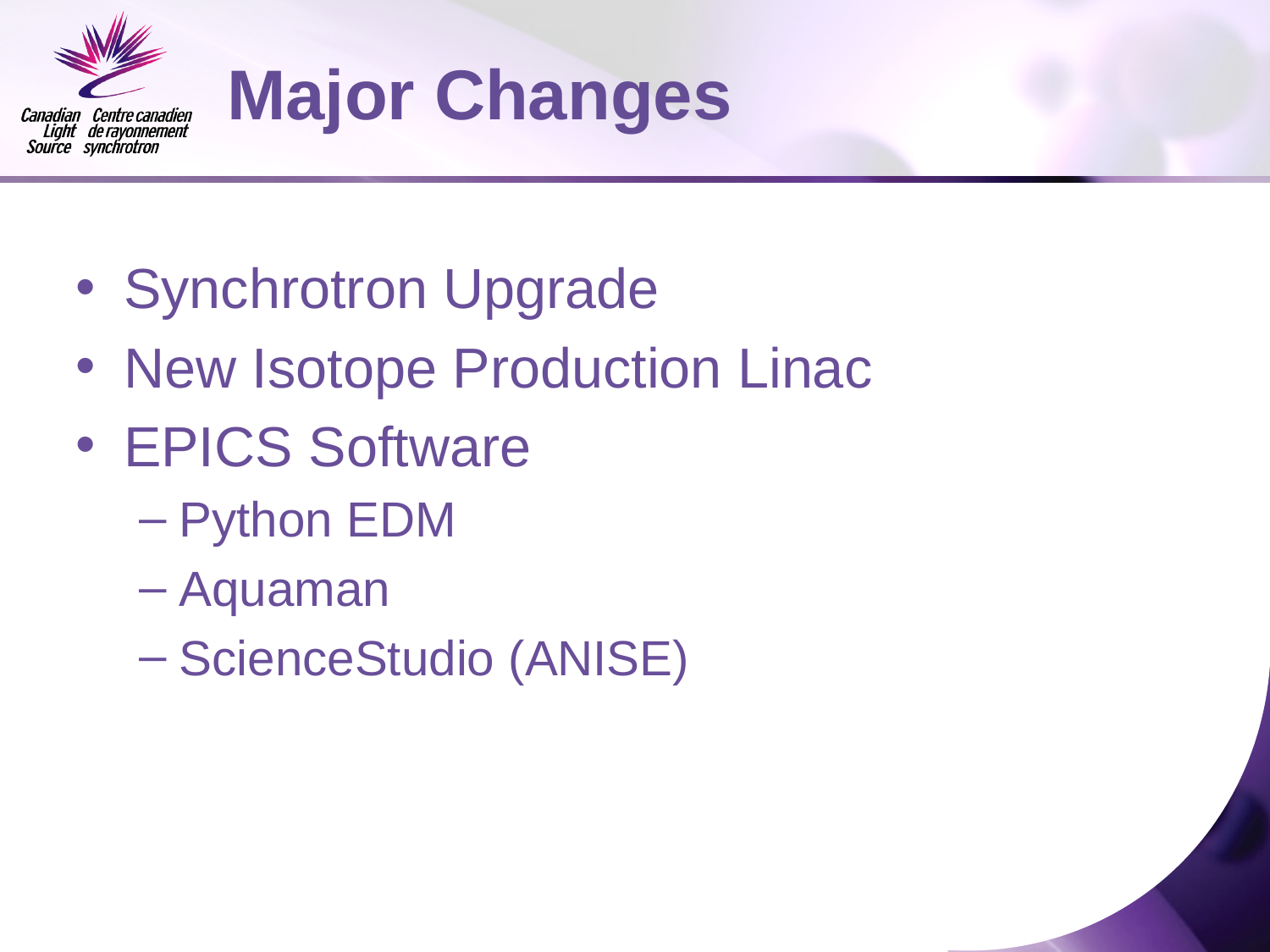

# Major Changes
Synchrotron Upgrade
New Isotope Production Linac
EPICS Software
Python EDM
Aquaman
ScienceStudio (ANISE)